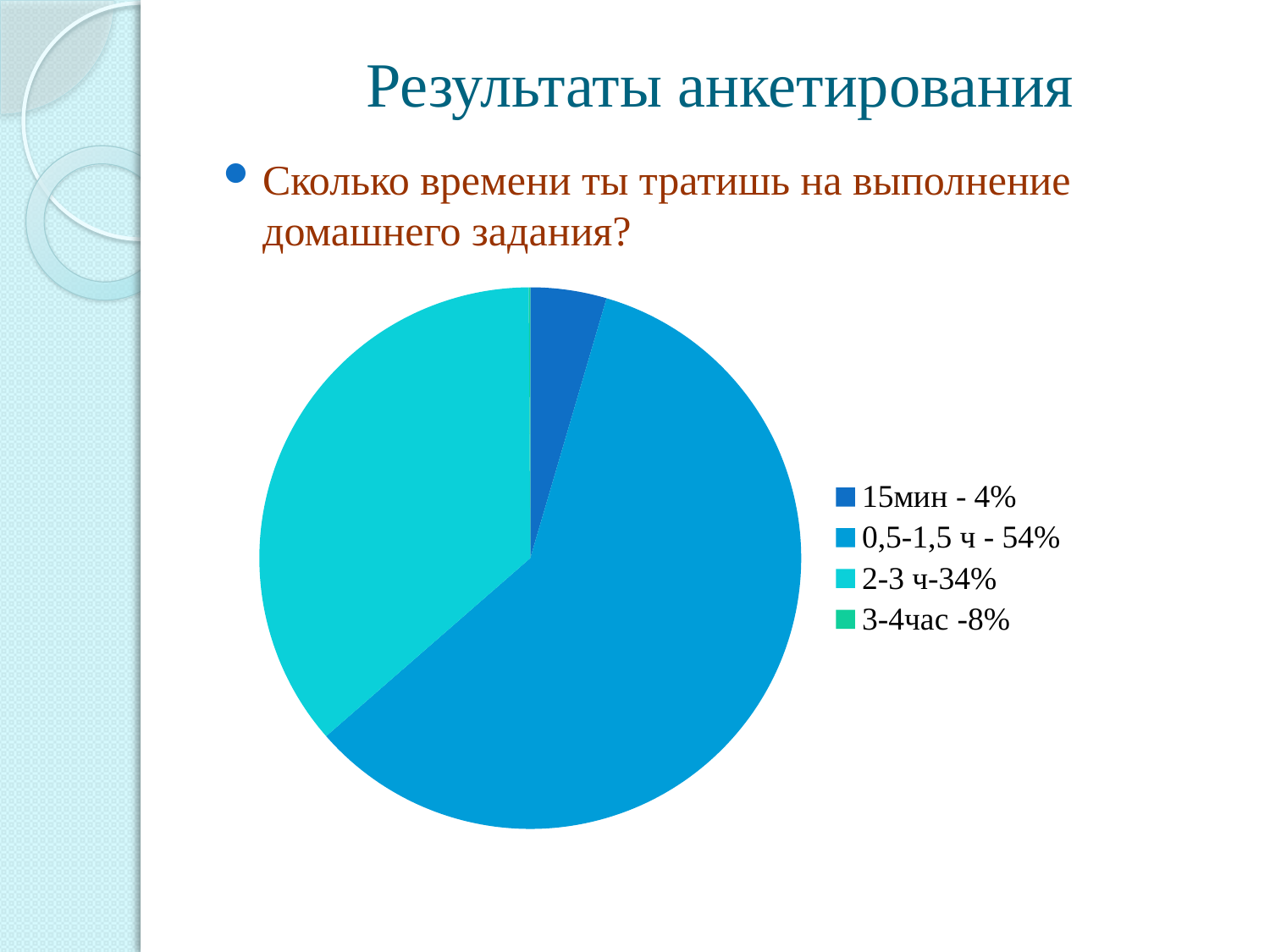

# Результаты анкетирования
Сколько времени ты тратишь на выполнение домашнего задания?

### Chart

| Category | 1 вопрос |
|---|---|
| 15мин - 4% | 1.0 |
| 0,5-1,5 ч - 54% | 13.0 |
| 2-3 ч-34% | 8.0 |
| 3-4час -8% | 0.02 |